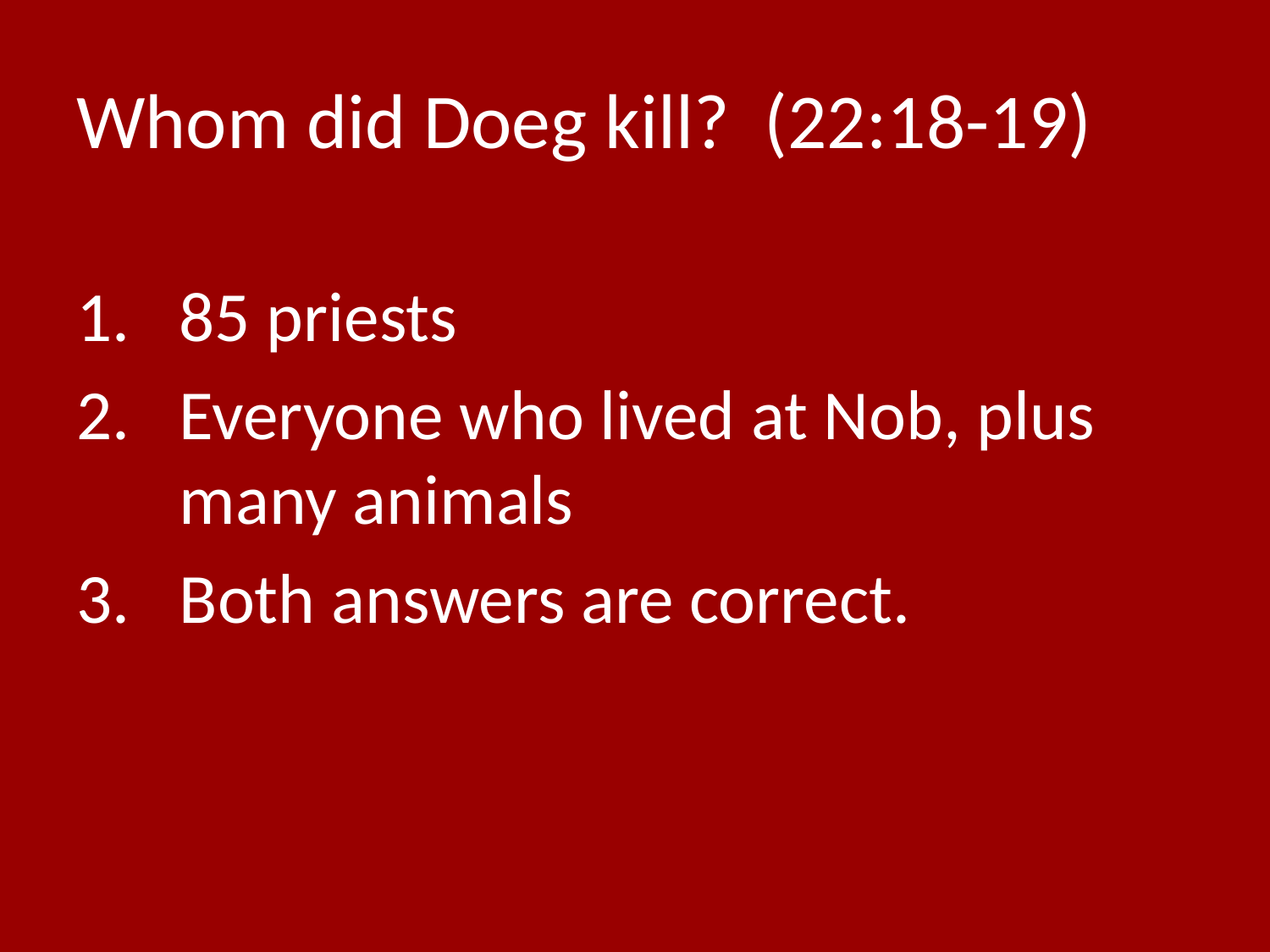

# Whom did Doeg kill?  (22:18-19)
85 priests
Everyone who lived at Nob, plus many animals
Both answers are correct.